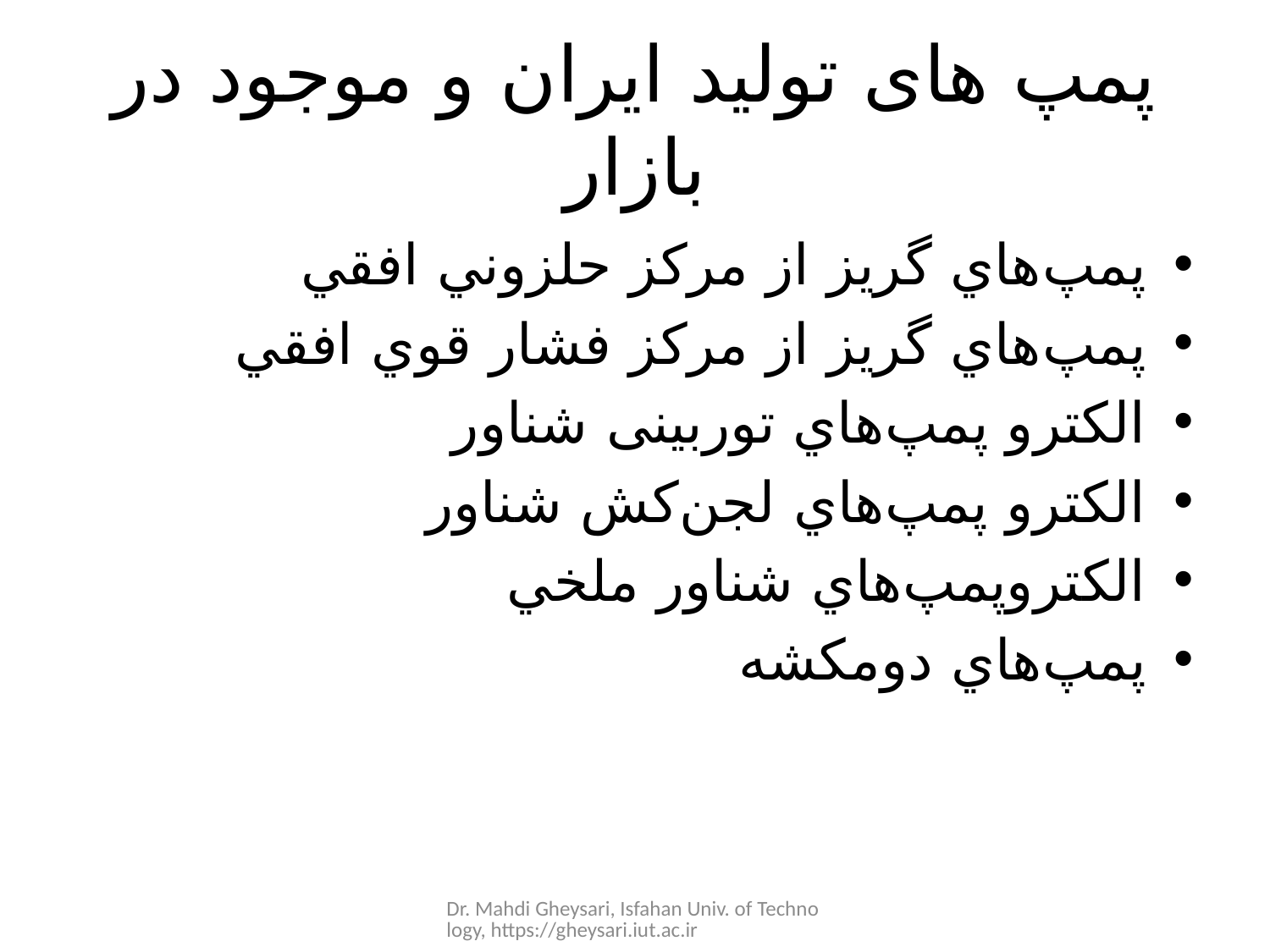

# پمپ های تولید ایران و موجود در بازار
پمپ‌هاي گريز از مرکز حلزوني افقي
پمپ‌هاي گريز از مرکز فشار قوي افقي
الکترو پمپ‌هاي توربینی شناور
الکترو پمپ‌هاي لجن‌كش شناور
الکتروپمپ‌هاي شناور ملخي
پمپ‌هاي دومکشه
Dr. Mahdi Gheysari, Isfahan Univ. of Technology, https://gheysari.iut.ac.ir